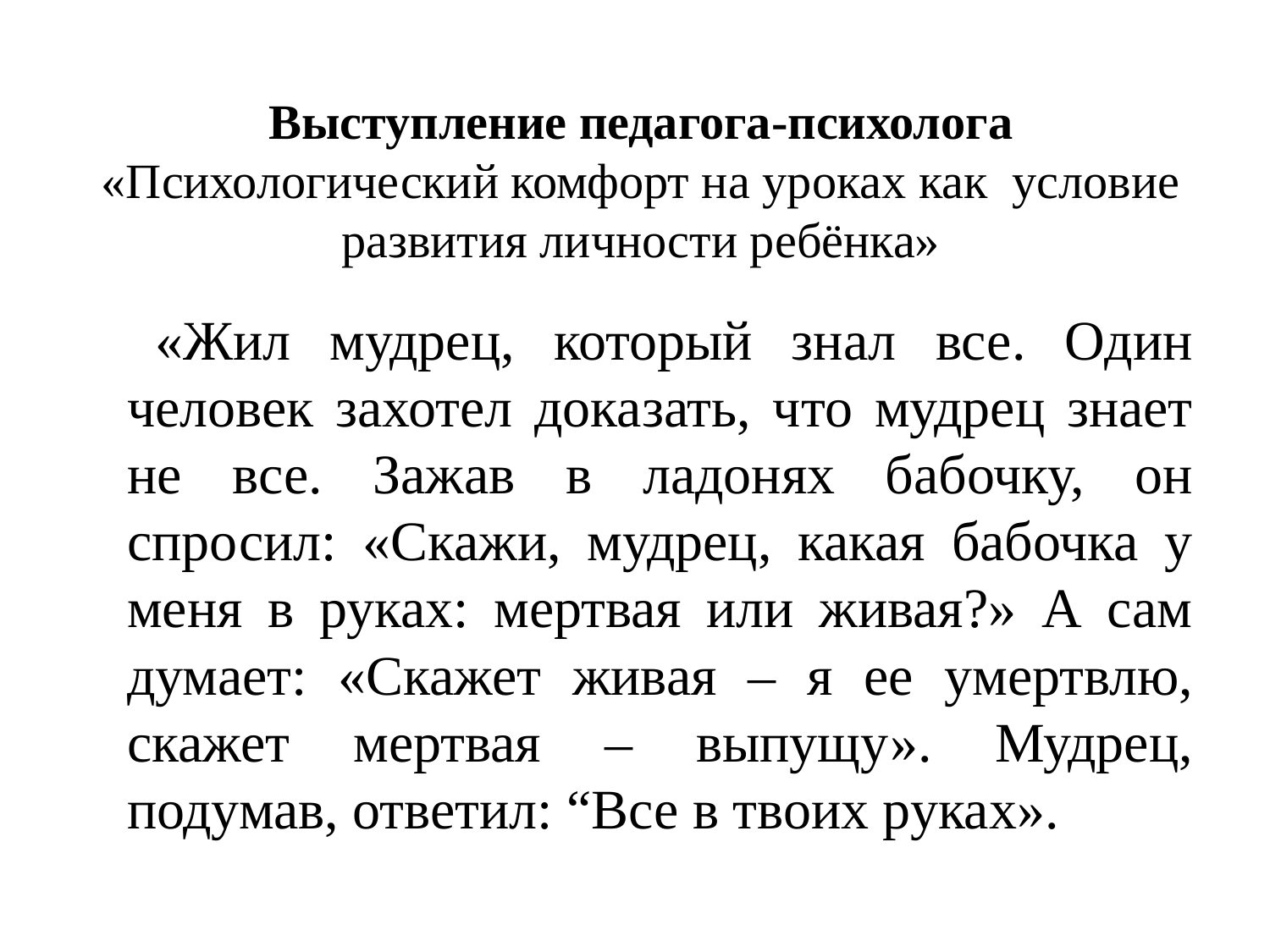

# Выступление педагога-психолога «Психологический комфорт на уроках как  условие развития личности ребёнка»
  «Жил мудрец, который знал все. Один человек захотел доказать, что мудрец знает не все. Зажав в ладонях бабочку, он спросил: «Скажи, мудрец, какая бабочка у меня в руках: мертвая или живая?» А сам думает: «Скажет живая – я ее умертвлю, скажет мертвая – выпущу». Мудрец, подумав, ответил: “Все в твоих руках».